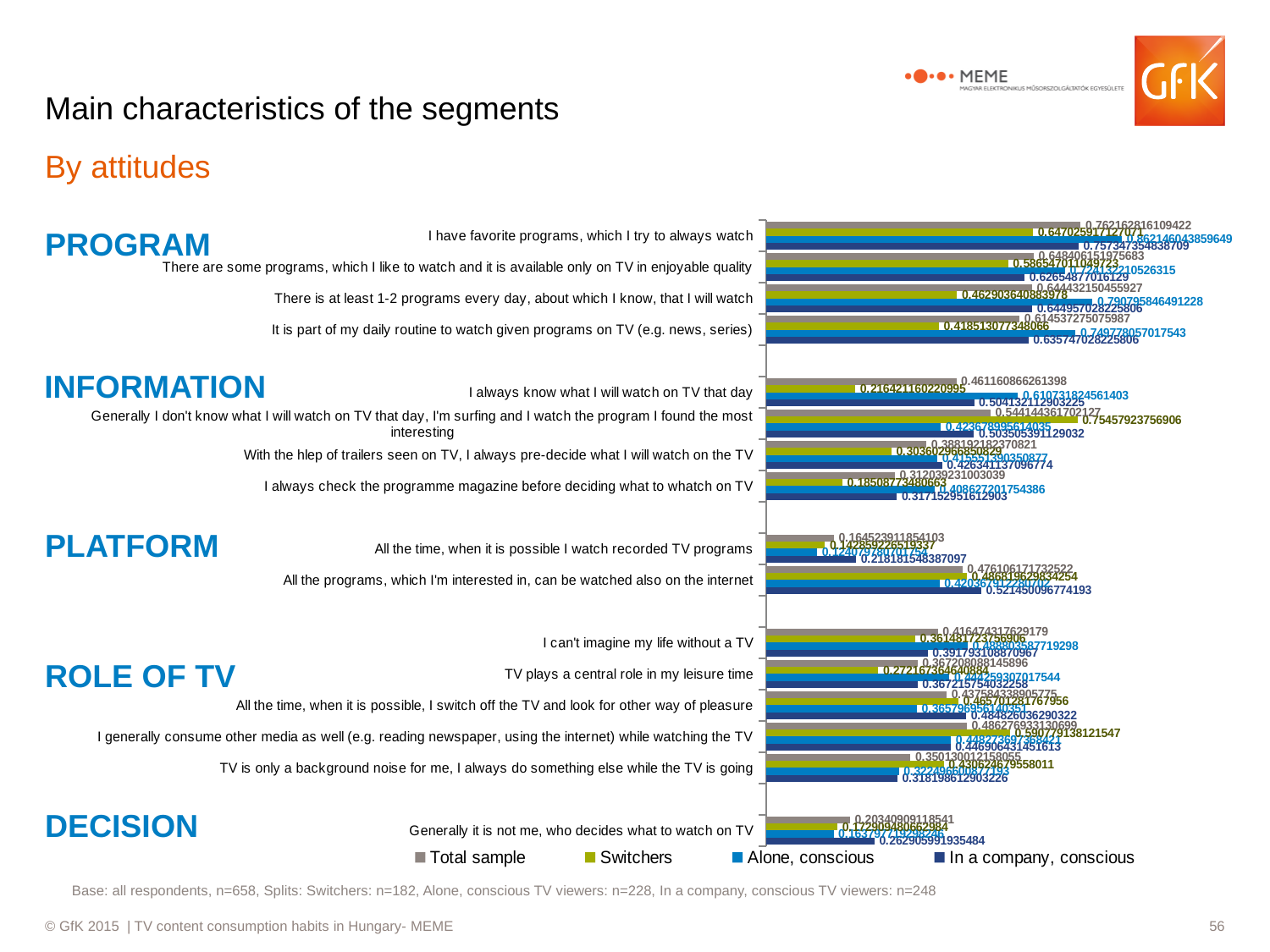

# Main characteristics of the segments
By attitudes

### Chart

| Category | In a company, conscious | Alone, conscious | Switchers | Total sample |
|---|---|---|---|---|
| Generally it is not me, who decides what to watch on TV | 0.262905991935484 | 0.163797719298246 | 0.172909480662984 | 0.20340909118541 |
|  | None | None | None | None |
| TV is only a background noise for me, I always do something else while the TV is going | 0.318198612903226 | 0.322496600877193 | 0.430624679558011 | 0.350130012158055 |
| I generally consume other media as well (e.g. reading newspaper, using the internet) while watching the TV | 0.446906431451613 | 0.448273697368421 | 0.590779138121547 | 0.486276933130699 |
| All the time, when it is possible, I switch off the TV and look for other way of pleasure | 0.484826036290322 | 0.365796956140351 | 0.465701281767956 | 0.437584338905775 |
| TV plays a central role in my leisure time | 0.367215754032258 | 0.444259307017544 | 0.272167364640884 | 0.367208088145896 |
| I can't imagine my life without a TV | 0.391793108870967 | 0.488803587719298 | 0.361481723756906 | 0.416474317629179 |
|  | None | None | None | None |
| All the programs, which I'm interested in, can be watched also on the internet | 0.521450096774193 | 0.420367912280702 | 0.486819629834254 | 0.476106171732522 |
| All the time, when it is possible I watch recorded TV programs | 0.218181548387097 | 0.124079780701754 | 0.142859226519337 | 0.164523911854103 |
|  | None | None | None | None |
| I always check the programme magazine before deciding what to whatch on TV | 0.317152951612903 | 0.408627201754386 | 0.18508773480663 | 0.312039231003039 |
| With the hlep of trailers seen on TV, I always pre-decide what I will watch on the TV | 0.426341137096774 | 0.415551390350877 | 0.303602966850829 | 0.388192182370821 |
| Generally I don't know what I will watch on TV that day, I'm surfing and I watch the program I found the most interesting | 0.503505391129032 | 0.423678995614035 | 0.75457923756906 | 0.544144361702127 |
| I always know what I will watch on TV that day | 0.504132112903225 | 0.610731824561403 | 0.216421160220995 | 0.461160866261398 |
|  | None | None | None | None |
| It is part of my daily routine to watch given programs on TV (e.g. news, series) | 0.635747028225806 | 0.749778057017543 | 0.418513077348066 | 0.614537275075987 |
| There is at least 1-2 programs every day, about which I know, that I will watch | 0.644957028225806 | 0.790795846491228 | 0.462903640883978 | 0.644432150455927 |
| There are some programs, which I like to watch and it is available only on TV in enjoyable quality | 0.62654877016129 | 0.724132210526315 | 0.586547011049723 | 0.648406151975683 |
| I have favorite programs, which I try to always watch | 0.757347354838709 | 0.862146043859649 | 0.647025917127071 | 0.762162816109422 |
PROGRAM
INFORMATION
PLATFORM
ROLE OF TV
DECISION
Base: all respondents, n=658, Splits: Switchers: n=182, Alone, conscious TV viewers: n=228, In a company, conscious TV viewers: n=248